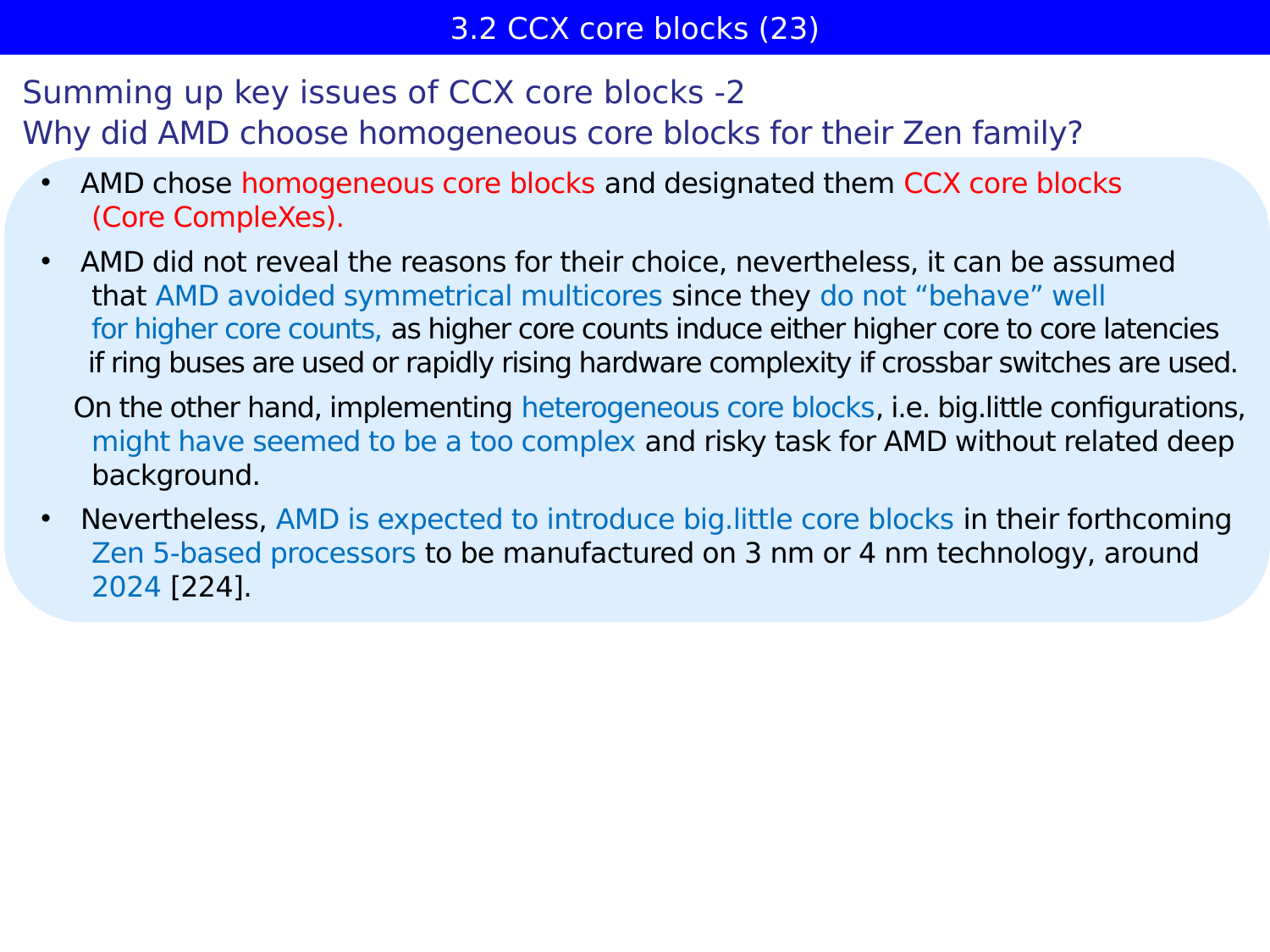

# 3.2 CCX core blocks (23)
Summing up key issues of CCX core blocks -2
Why did AMD choose homogeneous core blocks for their Zen family?

AMD chose homogeneous core blocks and designated them CCX core blocks
      (Core CompleXes).
AMD did not reveal the reasons for their choice, nevertheless, it can be assumed
      that AMD avoided symmetrical multicores since they do not “behave” well
      for higher core counts, as higher core counts induce either higher core to core latencies
      if ring buses are used or rapidly rising hardware complexity if crossbar switches are used.
    On the other hand, implementing heterogeneous core blocks, i.e. big.little configurations,
      might have seemed to be a too complex and risky task for AMD without related deep
      background.
Nevertheless, AMD is expected to introduce big.little core blocks in their forthcoming
      Zen 5-based processors to be manufactured on 3 nm or 4 nm technology, around
      2024 [224].